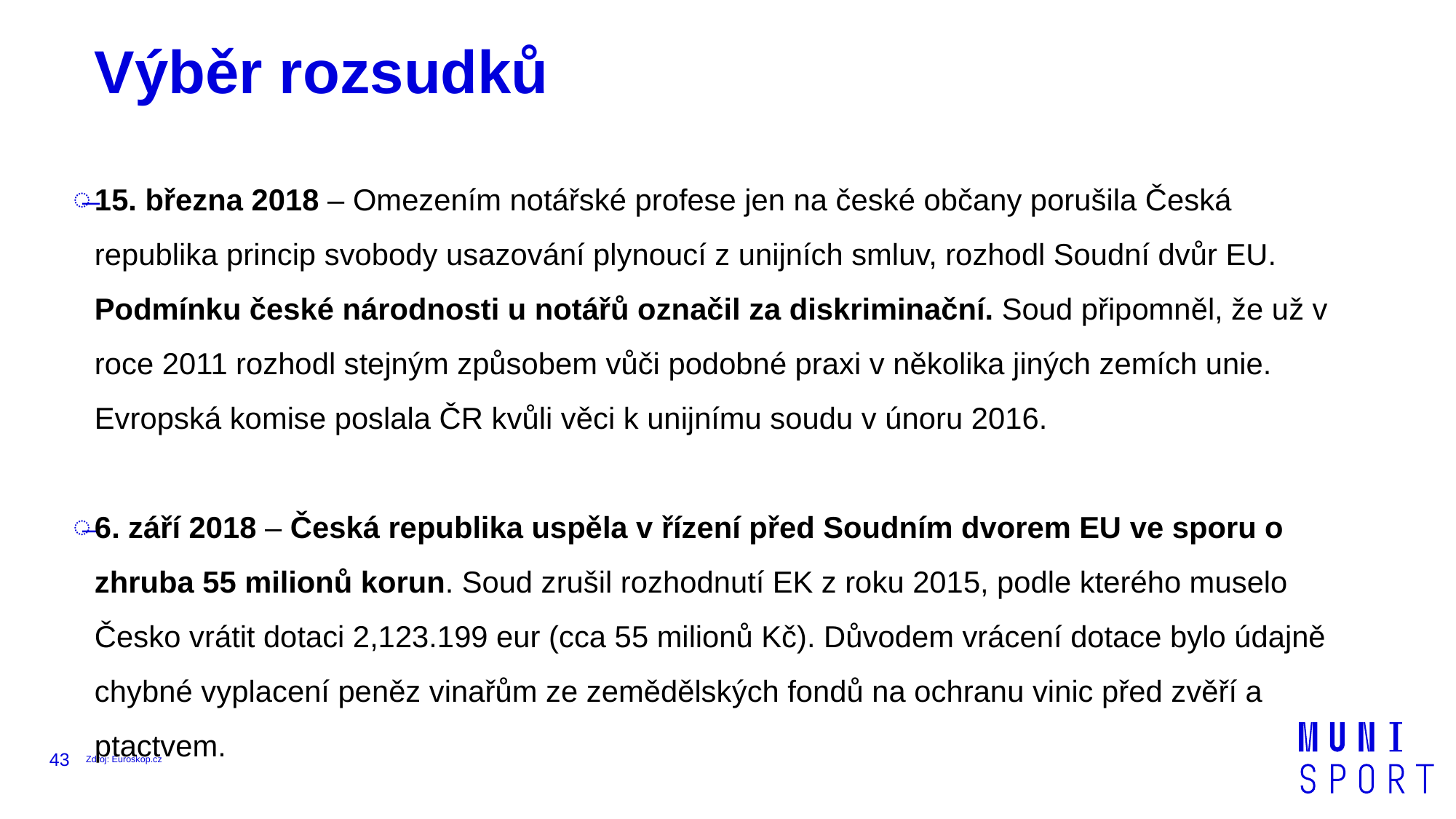

# Výběr rozsudků
15. března 2018 – Omezením notářské profese jen na české občany porušila Česká republika princip svobody usazování plynoucí z unijních smluv, rozhodl Soudní dvůr EU. Podmínku české národnosti u notářů označil za diskriminační. Soud připomněl, že už v roce 2011 rozhodl stejným způsobem vůči podobné praxi v několika jiných zemích unie. Evropská komise poslala ČR kvůli věci k unijnímu soudu v únoru 2016.

6. září 2018 – Česká republika uspěla v řízení před Soudním dvorem EU ve sporu o zhruba 55 milionů korun. Soud zrušil rozhodnutí EK z roku 2015, podle kterého muselo Česko vrátit dotaci 2,123.199 eur (cca 55 milionů Kč). Důvodem vrácení dotace bylo údajně chybné vyplacení peněz vinařům ze zemědělských fondů na ochranu vinic před zvěří a ptactvem.

43
Zdroj: Euroskop.cz